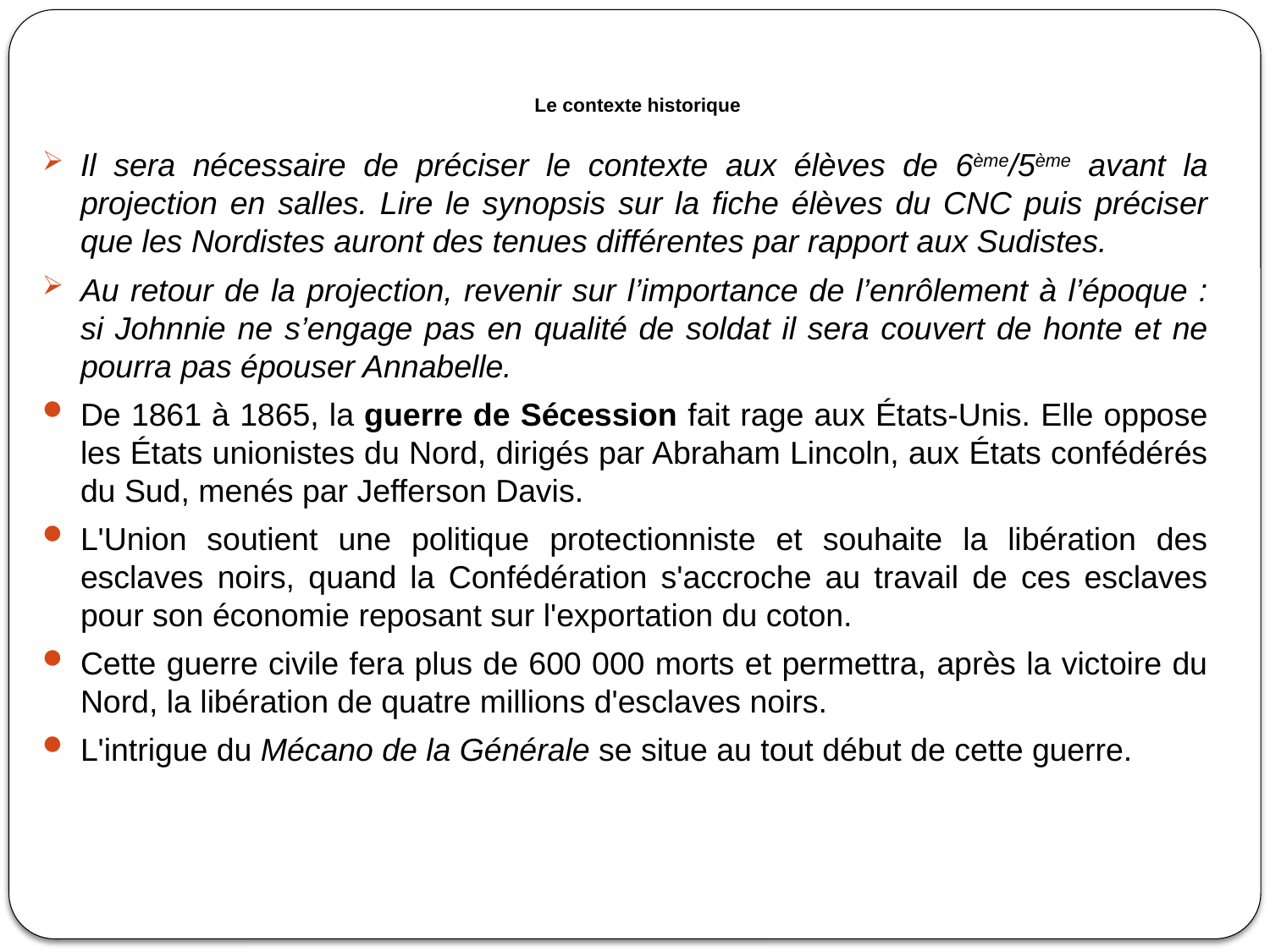

# Le contexte historique
Il sera nécessaire de préciser le contexte aux élèves de 6ème/5ème avant la projection en salles. Lire le synopsis sur la fiche élèves du CNC puis préciser que les Nordistes auront des tenues différentes par rapport aux Sudistes.
Au retour de la projection, revenir sur l’importance de l’enrôlement à l’époque : si Johnnie ne s’engage pas en qualité de soldat il sera couvert de honte et ne pourra pas épouser Annabelle.
De 1861 à 1865, la guerre de Sécession fait rage aux États-Unis. Elle oppose les États unionistes du Nord, dirigés par Abraham Lincoln, aux États confédérés du Sud, menés par Jefferson Davis.
L'Union soutient une politique protectionniste et souhaite la libération des esclaves noirs, quand la Confédération s'accroche au travail de ces esclaves pour son économie reposant sur l'exportation du coton.
Cette guerre civile fera plus de 600 000 morts et permettra, après la victoire du Nord, la libération de quatre millions d'esclaves noirs.
L'intrigue du Mécano de la Générale se situe au tout début de cette guerre.